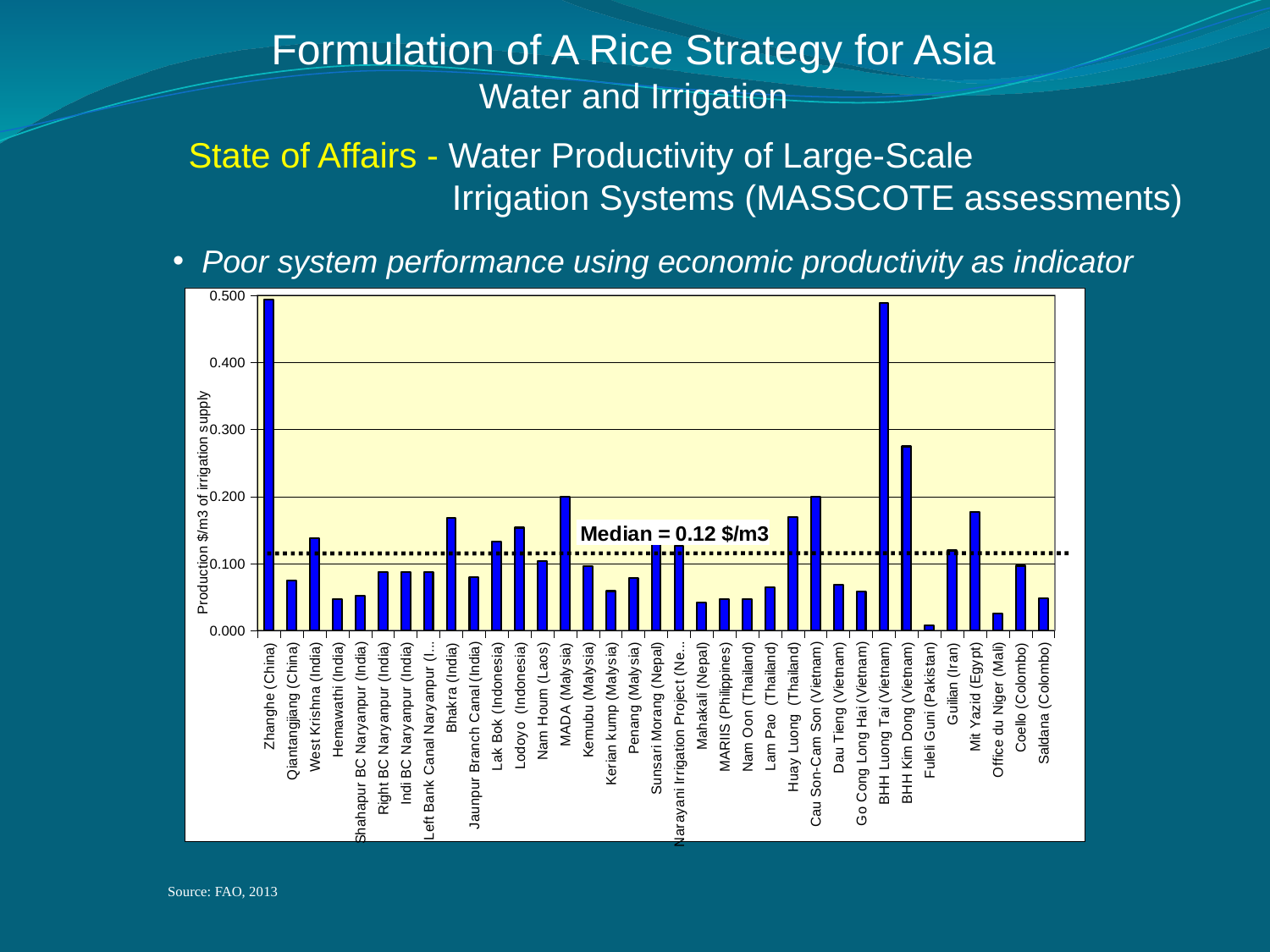

Formulation of A Rice Strategy for Asia
Water and Irrigation

State of Affairs - Water Productivity of Large-Scale
		 Irrigation Systems (MASSCOTE assessments)
  Poor system performance using economic productivity as indicator

### Chart

| Category |  |
|---|---|
| Zhanghe (China) | 0.4942067895307024 |
| Qiantangjiang (China) | 0.07471184589839205 |
| West Krishna (India) | 0.137982405079551 |
| Hemawathi (India) | 0.04755988474469063 |
| Shahapur BC Naryanpur (India) | 0.05208279317235443 |
| Right BC Naryanpur (India) | 0.08740000000000003 |
| Indi BC Naryanpur (India) | 0.08740000000000003 |
| Left Bank Canal Naryanpur (India) | 0.08740000000000003 |
| Bhakra (India) | 0.16800000000000023 |
| Jaunpur Branch Canal (India) | 0.08012066600462063 |
| Lak Bok (Indonesia) | 0.132579336231884 |
| Lodoyo  (Indonesia) | 0.153617840375587 |
| Nam Houm (Laos) | 0.10400000000000002 |
| MADA (Malysia) | 0.1992276879754603 |
| Kemubu (Malysia) | 0.09640000000000003 |
| Kerian kump (Malysia) | 0.05900000000000029 |
| Penang (Malysia) | 0.07910000000000009 |
| Sunsari Morang (Nepal) | 0.13016666977563388 |
| Narayani Irrigation Project (Nepal) | 0.12666609112176114 |
| Mahakali (Nepal) | 0.04239478152086538 |
| MARIIS (Philippines) | 0.04675900383056542 |
| Nam Oon (Thailand) | 0.04690000000000001 |
| Lam Pao  (Thailand) | 0.06500000000000007 |
| Huay Luong  (Thailand) | 0.16900000000000023 |
| Cau Son-Cam Son (Vietnam) | 0.2 |
| Dau Tieng (Vietnam) | 0.06854484994095193 |
| Go Cong Long Hai (Vietnam) | 0.05888379082494113 |
| BHH Luong Tai (Vietnam) | 0.48919287822878227 |
| BHH Kim Dong (Vietnam) | 0.274779054594801 |
| Fuleli Guni (Pakistan) | 0.007400000000000059 |
| Guilian (Iran) | 0.11956950875486402 |
| Mit Yazid (Egypt) | 0.17700000000000013 |
| Office du Niger (Mali) | 0.02570000000000001 |
| Coello (Colombo) | 0.09690000000000003 |
| Saldana (Colombo) | 0.048200000000000014 |
Source: FAO, 2013